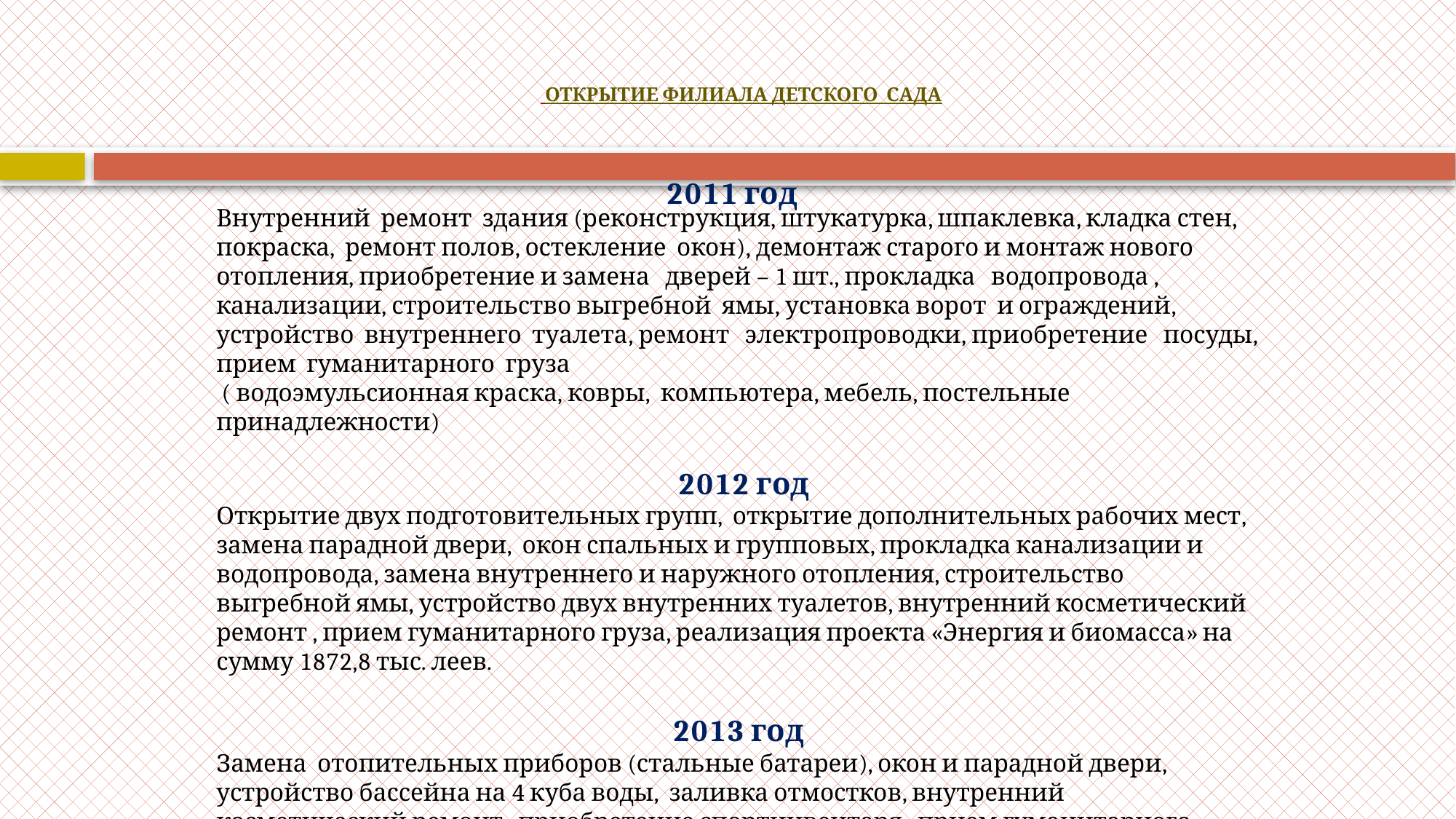

# ОТКРЫТИЕ ФИЛИАЛА ДЕТСКОГО  САДА

Внутренний  ремонт  здания (реконструкция, штукатурка, шпаклевка, кладка стен,  покраска,  ремонт полов, остекление  окон), демонтаж старого и монтаж нового  отопления, приобретение и замена   дверей – 1 шт., прокладка   водопровода , канализации, строительство выгребной  ямы, установка ворот  и ограждений, устройство  внутреннего  туалета, ремонт   электропроводки, приобретение   посуды, прием  гуманитарного  груза
 ( водоэмульсионная краска, ковры,  компьютера, мебель, постельные      принадлежности)

  2012 год
Открытие двух подготовительных групп,  открытие дополнительных рабочих мест, замена парадной двери,  окон спальных и групповых, прокладка канализации и водопровода, замена внутреннего и наружного отопления, строительство выгребной ямы, устройство двух внутренних туалетов, внутренний косметический ремонт , прием гуманитарного груза, реализация проекта «Энергия и биомасса» на сумму 1872,8 тыс. леев.
2013 год
Замена  отопительных приборов (стальные батареи), окон и парадной двери, устройство бассейна на 4 куба воды,  заливка отмостков, внутренний косметический ремонт , приобретение спортинвентаря , прием гуманитарного груза, замена наружной системы отопления , реализация проекта «Энергия и биомасса». Всего затраты составляют по Детскому Саду 2165,5 тыс. леев.
2011 год